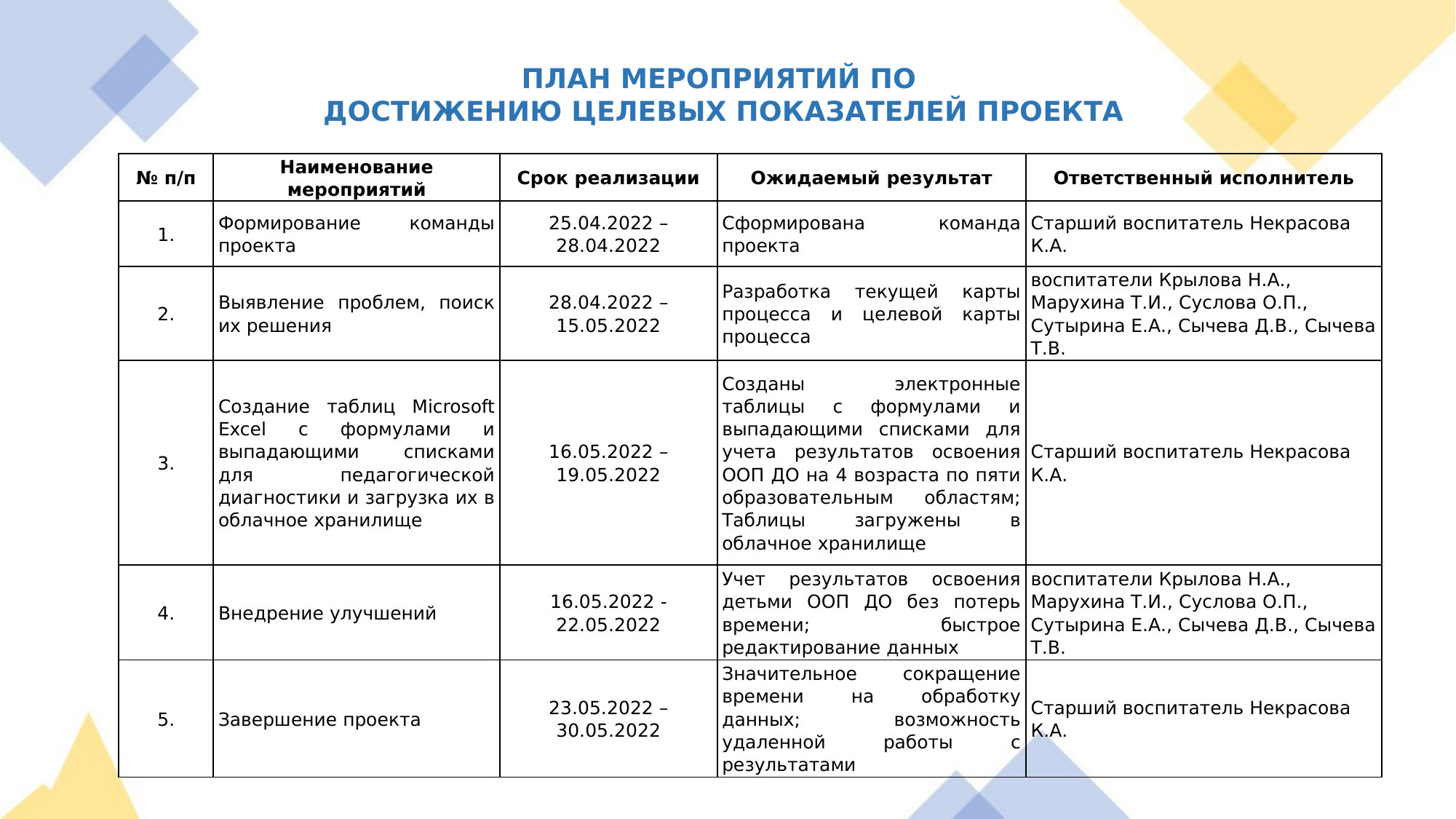

ПЛАН МЕРОПРИЯТИЙ ПО
ДОСТИЖЕНИЮ ЦЕЛЕВЫХ ПОКАЗАТЕЛЕЙ ПРОЕКТА
| № п/п | Наименование мероприятий | Срок реализации | Ожидаемый результат | Ответственный исполнитель |
| --- | --- | --- | --- | --- |
| 1. | Формирование команды проекта | 25.04.2022 – 28.04.2022 | Сформирована команда проекта | Старший воспитатель Некрасова К.А. |
| 2. | Выявление проблем, поиск их решения | 28.04.2022 – 15.05.2022 | Разработка текущей карты процесса и целевой карты процесса | воспитатели Крылова Н.А., Марухина Т.И., Суслова О.П., Сутырина Е.А., Сычева Д.В., Сычева Т.В. |
| 3. | Создание таблиц Microsoft Excel с формулами и выпадающими списками для педагогической диагностики и загрузка их в облачное хранилище | 16.05.2022 – 19.05.2022 | Созданы электронные таблицы с формулами и выпадающими списками для учета результатов освоения ООП ДО на 4 возраста по пяти образовательным областям; Таблицы загружены в облачное хранилище | Старший воспитатель Некрасова К.А. |
| 4. | Внедрение улучшений | 16.05.2022 - 22.05.2022 | Учет результатов освоения детьми ООП ДО без потерь времени; быстрое редактирование данных | воспитатели Крылова Н.А., Марухина Т.И., Суслова О.П., Сутырина Е.А., Сычева Д.В., Сычева Т.В. |
| 5. | Завершение проекта | 23.05.2022 – 30.05.2022 | Значительное сокращение времени на обработку данных; возможность удаленной работы с результатами | Старший воспитатель Некрасова К.А. |